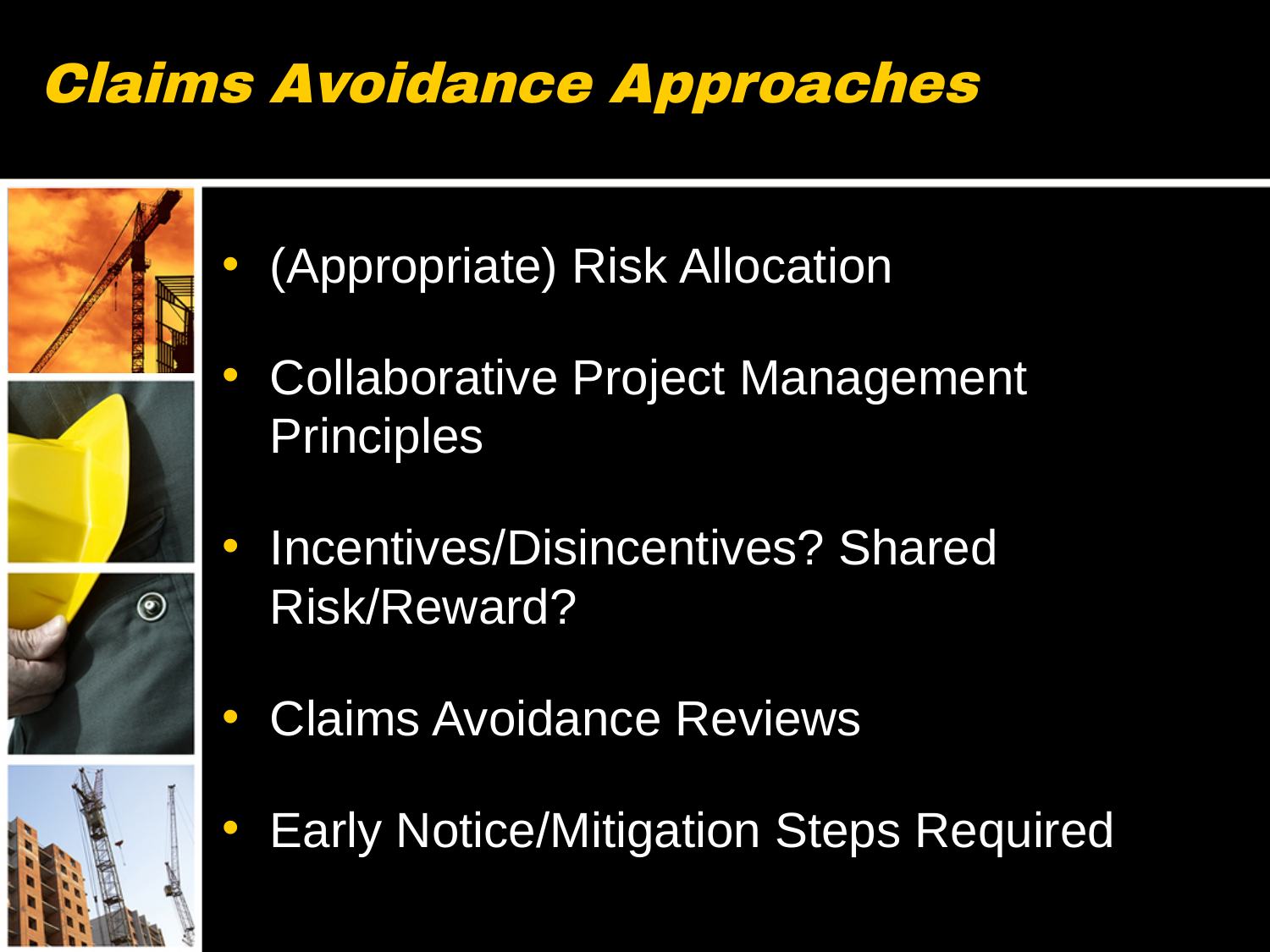

# Claims Avoidance Approaches
(Appropriate) Risk Allocation
Collaborative Project Management Principles
Incentives/Disincentives? Shared Risk/Reward?
Claims Avoidance Reviews
Early Notice/Mitigation Steps Required

58